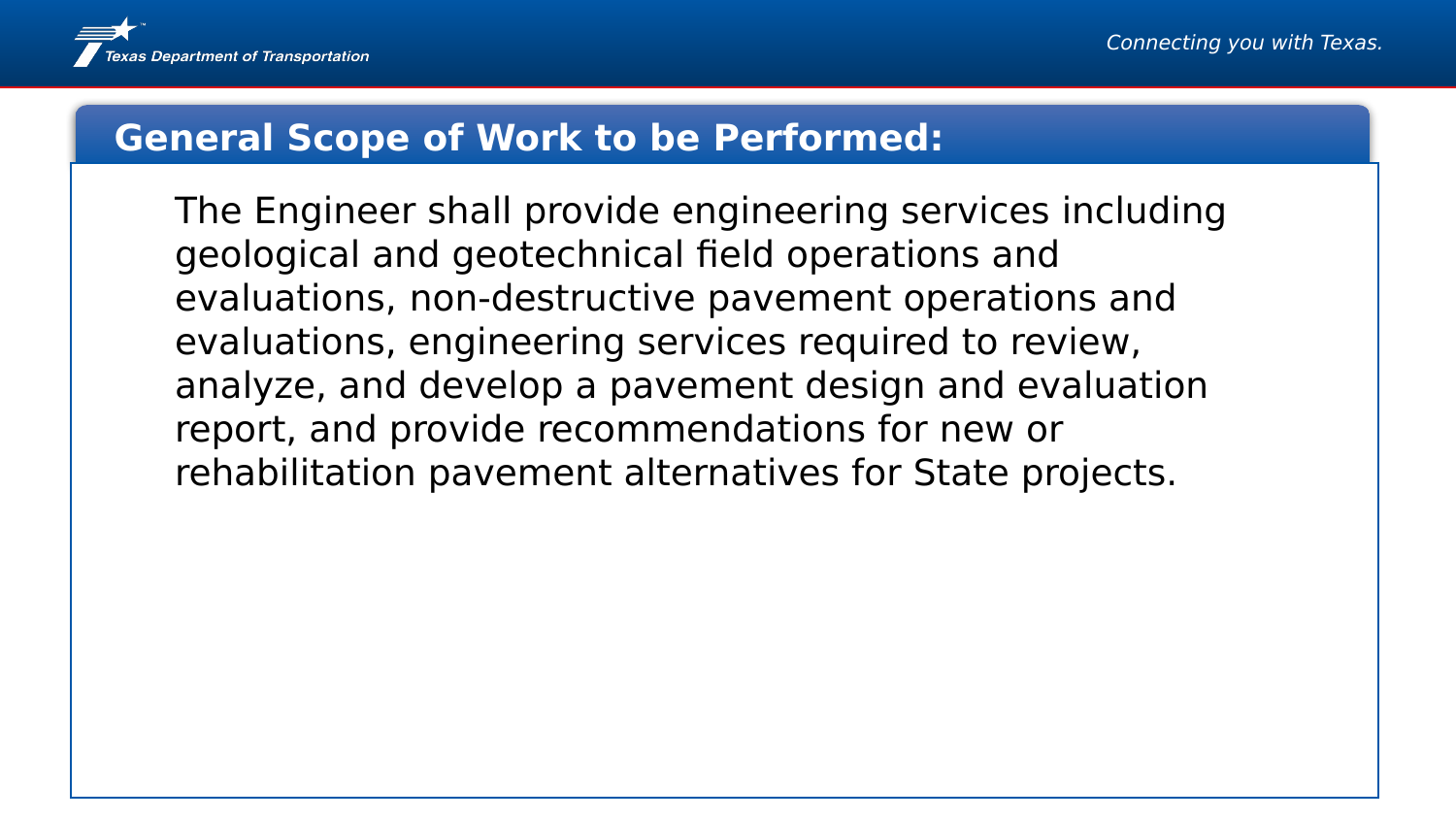

# General Scope of Work
General Scope of Work to be Performed:
The Engineer shall provide engineering services including geological and geotechnical field operations and evaluations, non-destructive pavement operations and evaluations, engineering services required to review, analyze, and develop a pavement design and evaluation report, and provide recommendations for new or rehabilitation pavement alternatives for State projects.